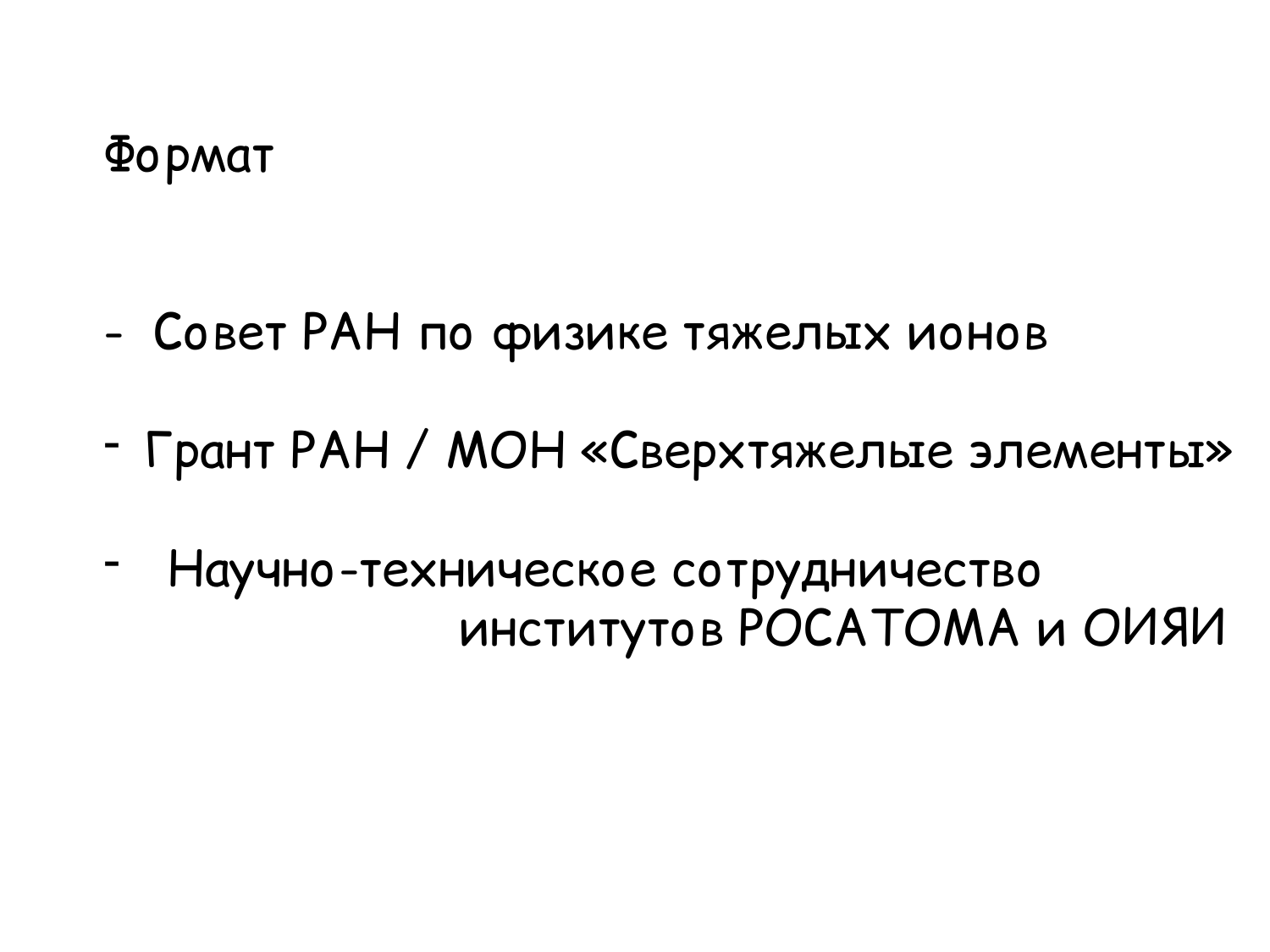

Формат

-  Совет РАН по физике тяжелых ионов

Грант РАН / МОН «Сверхтяжелые элементы»

Научно-техническое сотрудничество
                        институтов РОСАТОМА и ОИЯИ